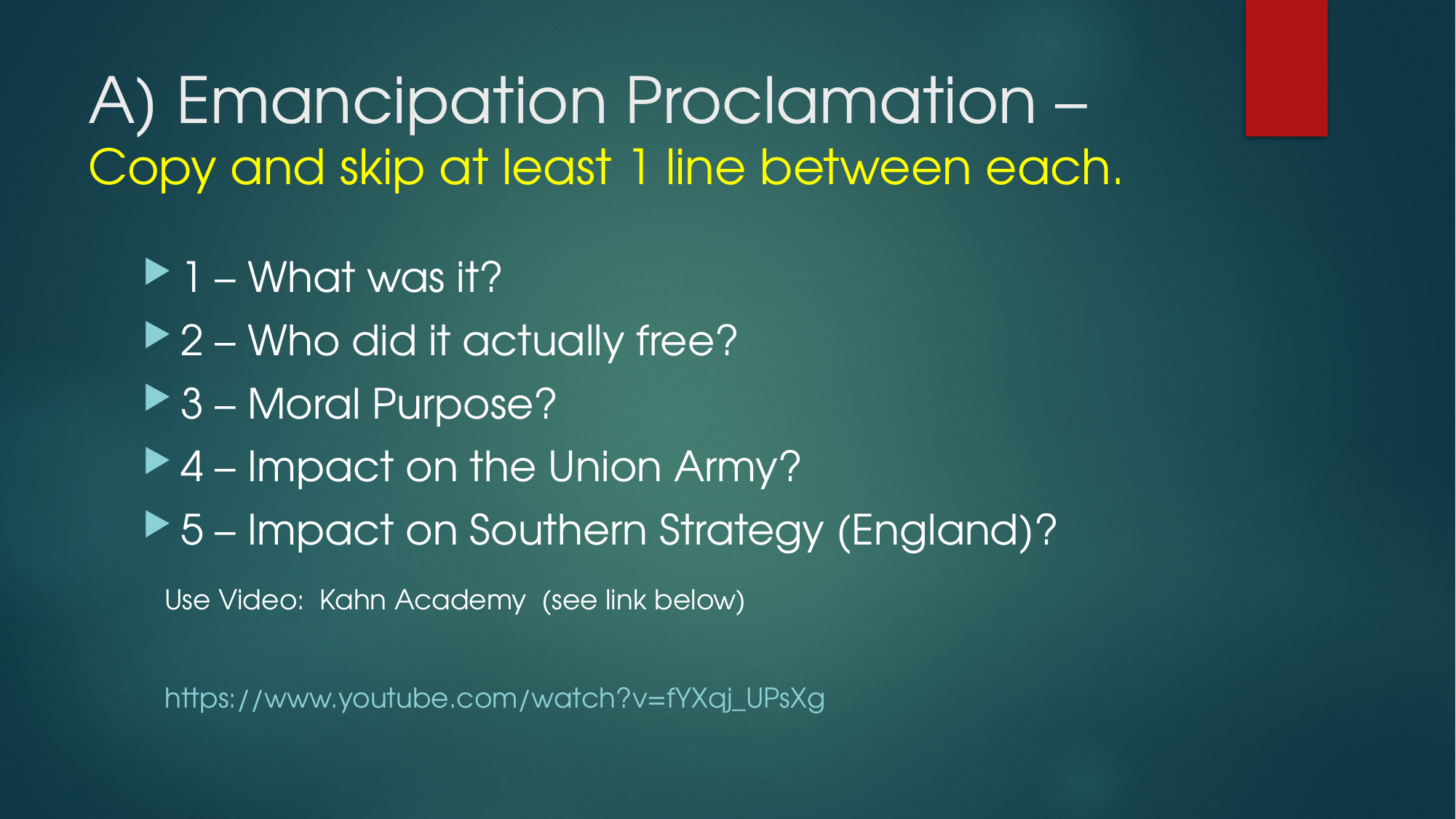

# A) Emancipation Proclamation – Copy and skip at least 1 line between each.
1 – What was it?
2 – Who did it actually free?
3 – Moral Purpose?
4 – Impact on the Union Army?
5 – Impact on Southern Strategy (England)?
Use Video:  Kahn Academy  (see link below)

https://www.youtube.com/watch?v=fYXqj_UPsXg